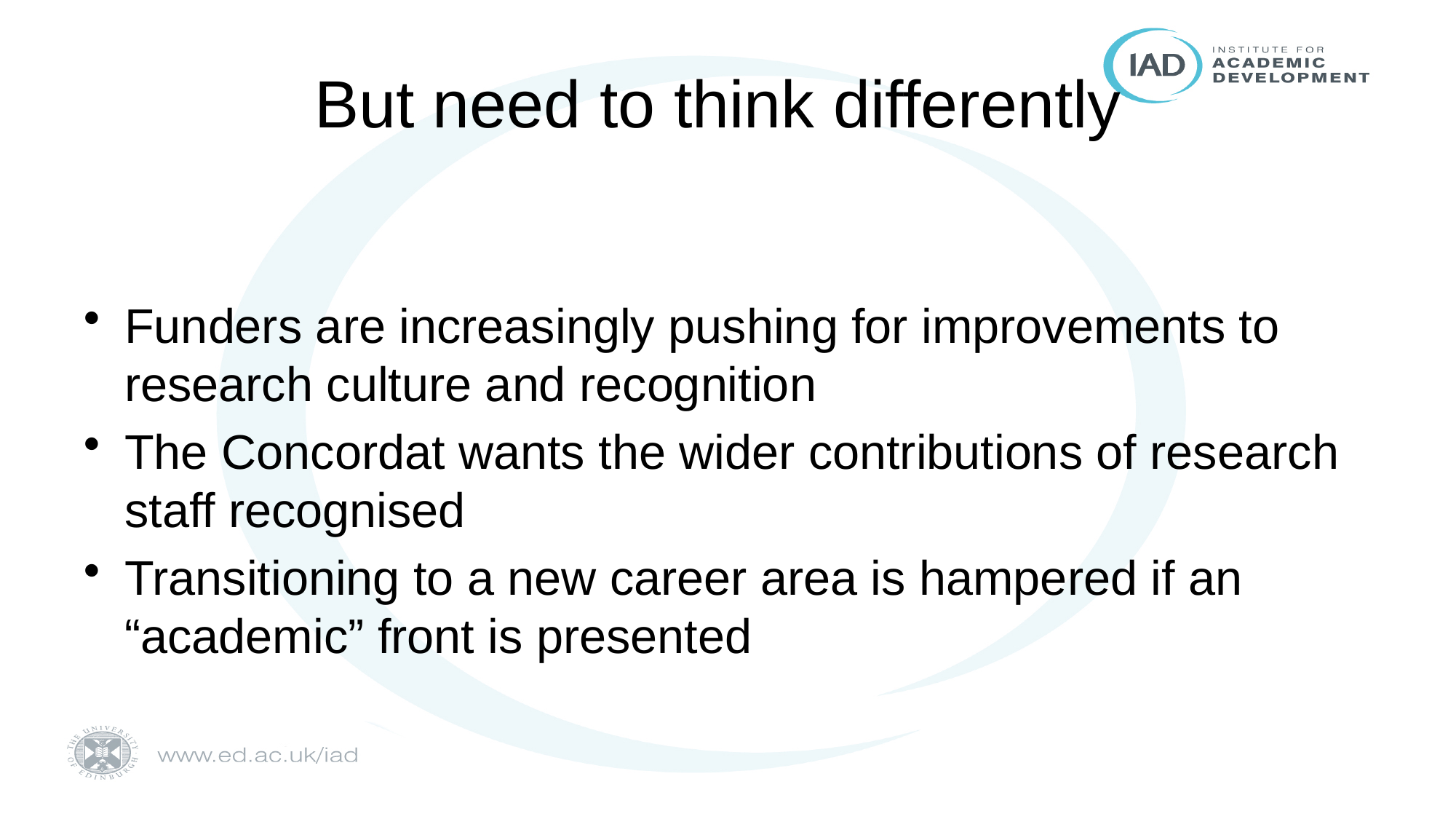

# But need to think differently
Funders are increasingly pushing for improvements to research culture and recognition
The Concordat wants the wider contributions of research staff recognised
Transitioning to a new career area is hampered if an “academic” front is presented